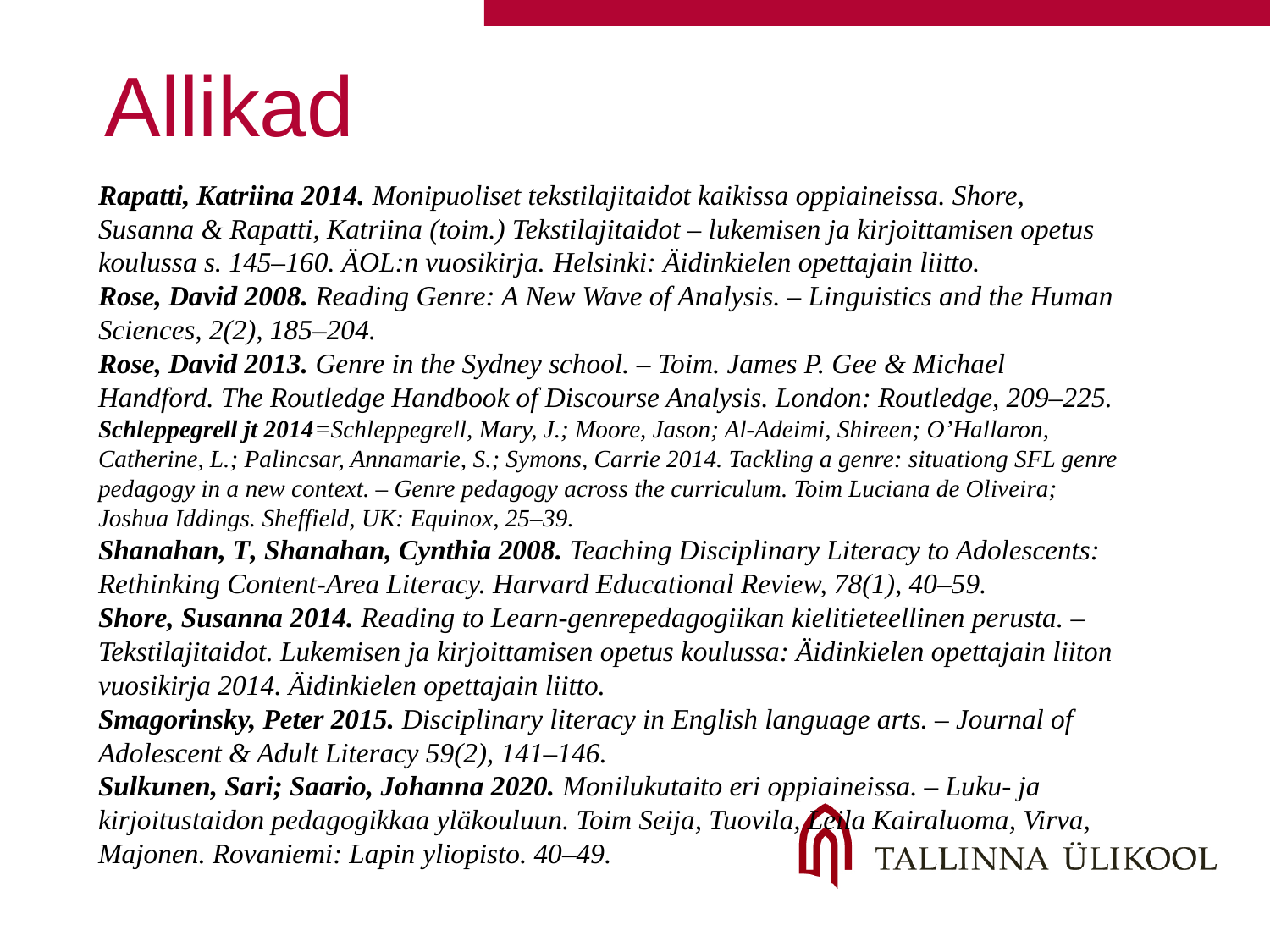

# Allikad
Rapatti, Katriina 2014. Monipuoliset tekstilajitaidot kaikissa oppiaineissa. Shore, Susanna & Rapatti, Katriina (toim.) Tekstilajitaidot – lukemisen ja kirjoittamisen opetus koulussa s. 145–160. ÄOL:n vuosikirja. Helsinki: Äidinkielen opettajain liitto.
Rose, David 2008. Reading Genre: A New Wave of Analysis. – Linguistics and the Human Sciences, 2(2), 185–204.
Rose, David 2013. Genre in the Sydney school. – Toim. James P. Gee & Michael Handford. The Routledge Handbook of Discourse Analysis. London: Routledge, 209–225.
Schleppegrell jt 2014=Schleppegrell, Mary, J.; Moore, Jason; Al-Adeimi, Shireen; O’Hallaron, Catherine, L.; Palincsar, Annamarie, S.; Symons, Carrie 2014. Tackling a genre: situationg SFL genre pedagogy in a new context. – Genre pedagogy across the curriculum. Toim Luciana de Oliveira; Joshua Iddings. Sheffield, UK: Equinox, 25–39.
Shanahan, T, Shanahan, Cynthia 2008. Teaching Disciplinary Literacy to Adolescents: Rethinking Content-Area Literacy. Harvard Educational Review, 78(1), 40–59.
Shore, Susanna 2014. Reading to Learn-genrepedagogiikan kielitieteellinen perusta. – Tekstilajitaidot. Lukemisen ja kirjoittamisen opetus koulussa: Äidinkielen opettajain liiton vuosikirja 2014. Äidinkielen opettajain liitto.
Smagorinsky, Peter 2015. Disciplinary literacy in English language arts. – Journal of Adolescent & Adult Literacy 59(2), 141–146.
Sulkunen, Sari; Saario, Johanna 2020. Monilukutaito eri oppiaineissa. – Luku- ja kirjoitustaidon pedagogikkaa yläkouluun. Toim Seija, Tuovila, Leila Kairaluoma, Virva, Majonen. Rovaniemi: Lapin yliopisto. 40–49.